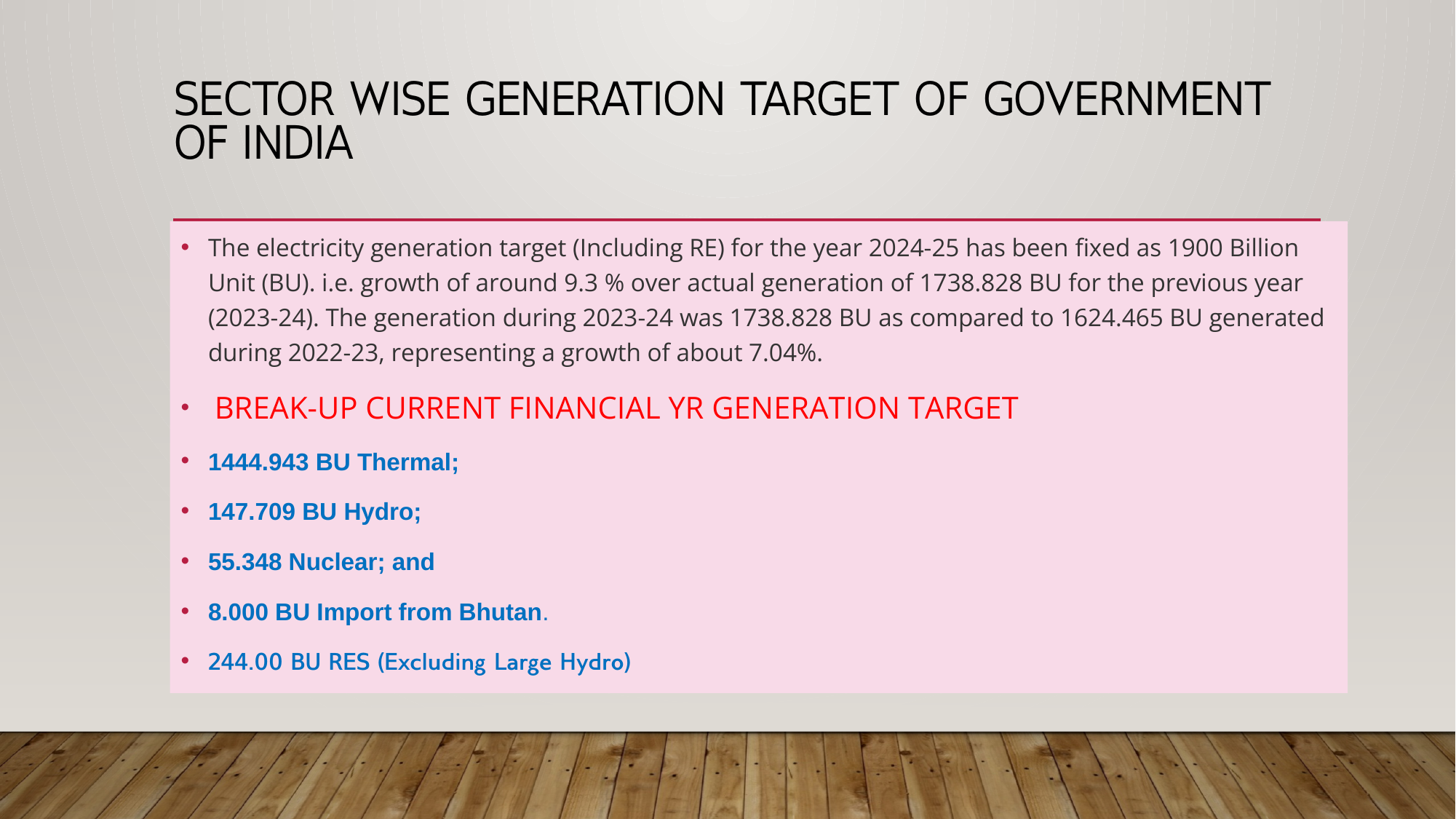

# SECTOR WISE GENERATION TARGET OF GOVERNMENT OF INDIA
The electricity generation target (Including RE) for the year 2024-25 has been fixed as 1900 Billion Unit (BU). i.e. growth of around 9.3 % over actual generation of 1738.828 BU for the previous year (2023-24). The generation during 2023-24 was 1738.828 BU as compared to 1624.465 BU generated during 2022-23, representing a growth of about 7.04%.
 BREAK-UP CURRENT FINANCIAL YR GENERATION TARGET
1444.943 BU Thermal;
147.709 BU Hydro;
55.348 Nuclear; and
8.000 BU Import from Bhutan.
244.00 BU RES (Excluding Large Hydro)